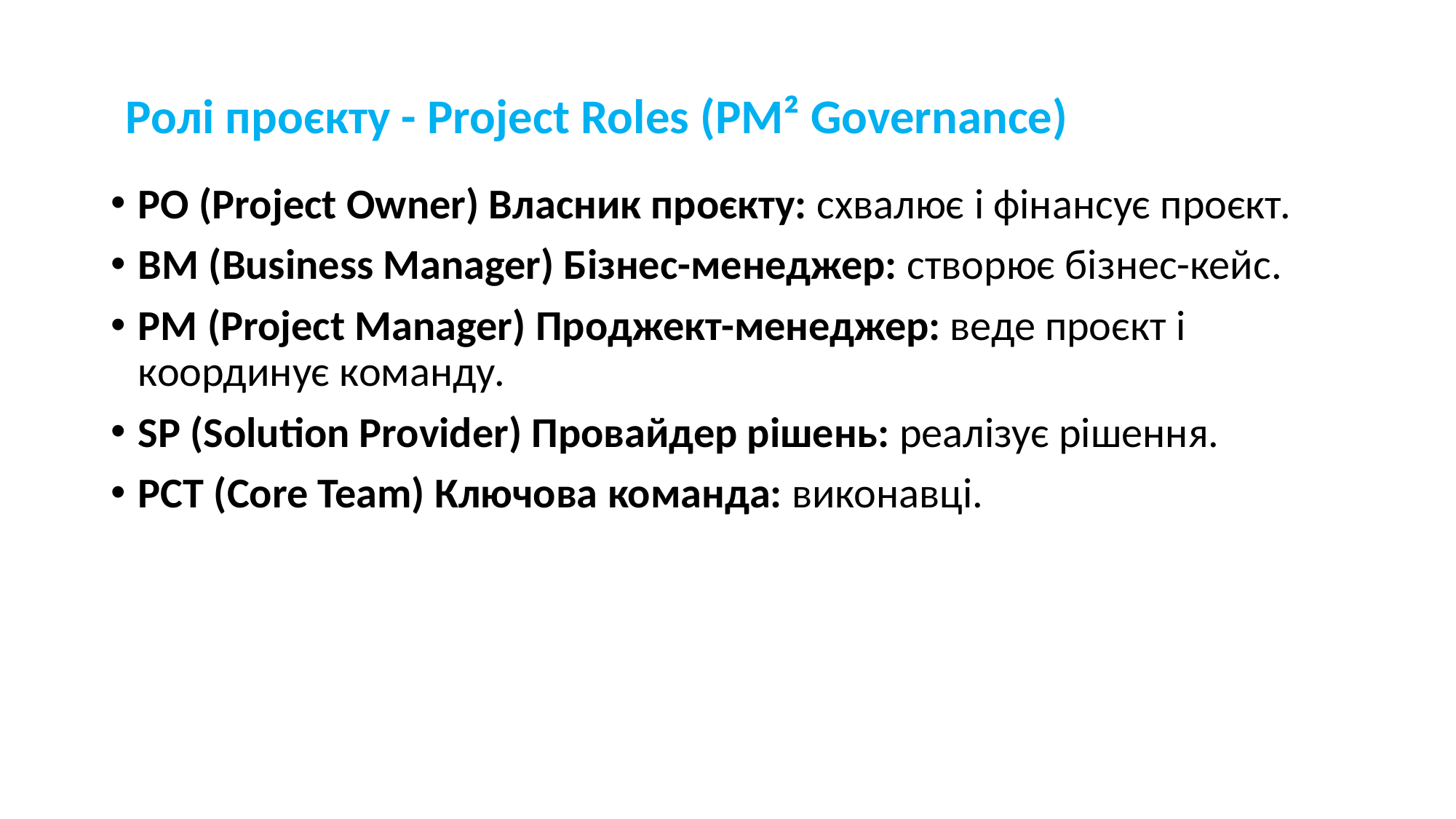

# Ролі проєкту - Project Roles (PM² Governance)
PO (Project Owner) Власник проєкту: схвалює і фінансує проєкт.
BM (Business Manager) Бізнес-менеджер: створює бізнес-кейс.
PM (Project Manager) Проджект-менеджер: веде проєкт і координує команду.
SP (Solution Provider) Провайдер рішень: реалізує рішення.
PCT (Core Team) Ключова команда: виконавці.